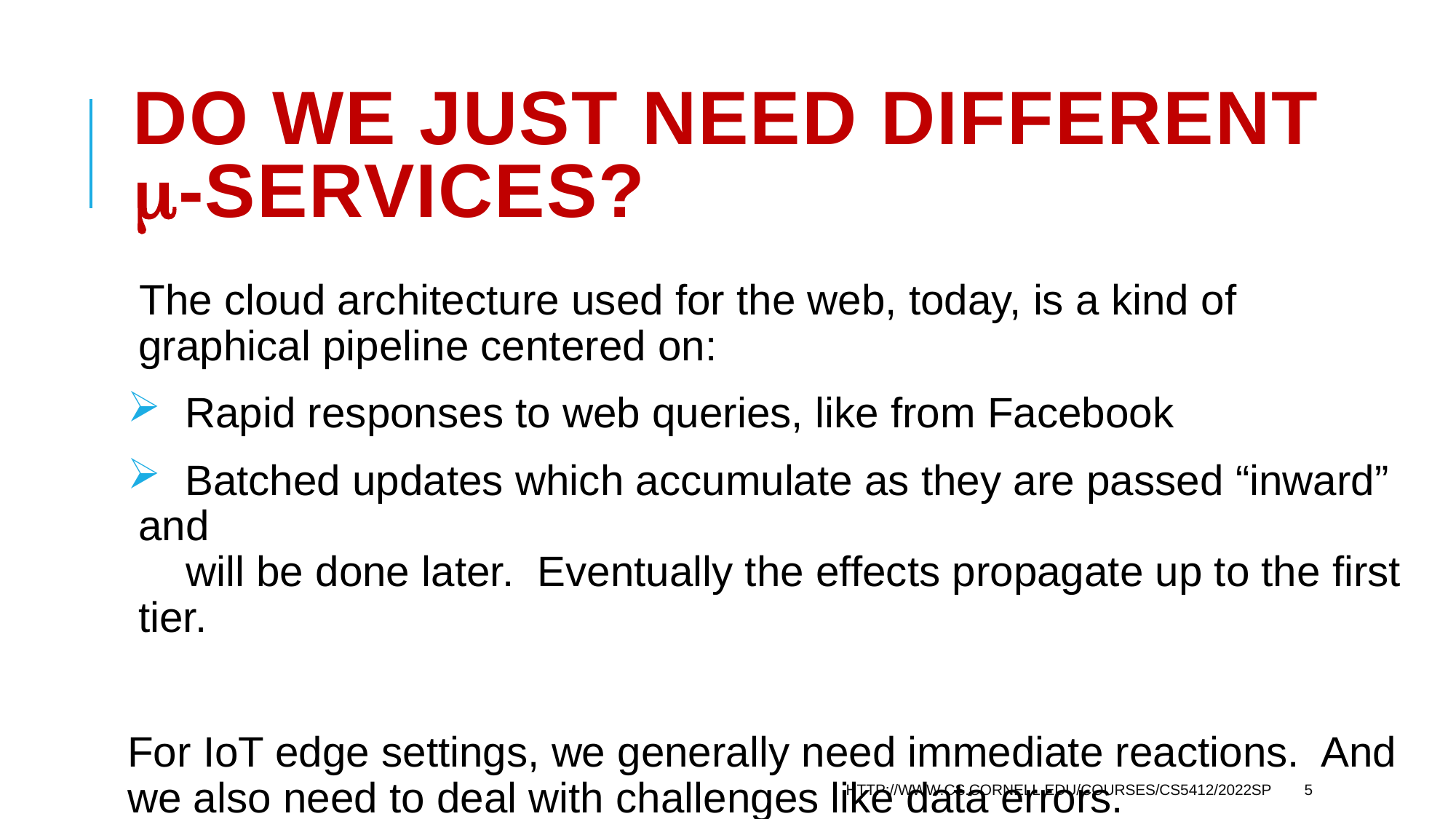

# Do we just need different μ-services?
The cloud architecture used for the web, today, is a kind of graphical pipeline centered on:
  Rapid responses to web queries, like from Facebook
  Batched updates which accumulate as they are passed “inward” and
    will be done later.  Eventually the effects propagate up to the first tier.

For IoT edge settings, we generally need immediate reactions.  And we also need to deal with challenges like data errors.
http://www.cs.cornell.edu/courses/cs5412/2022sp
5